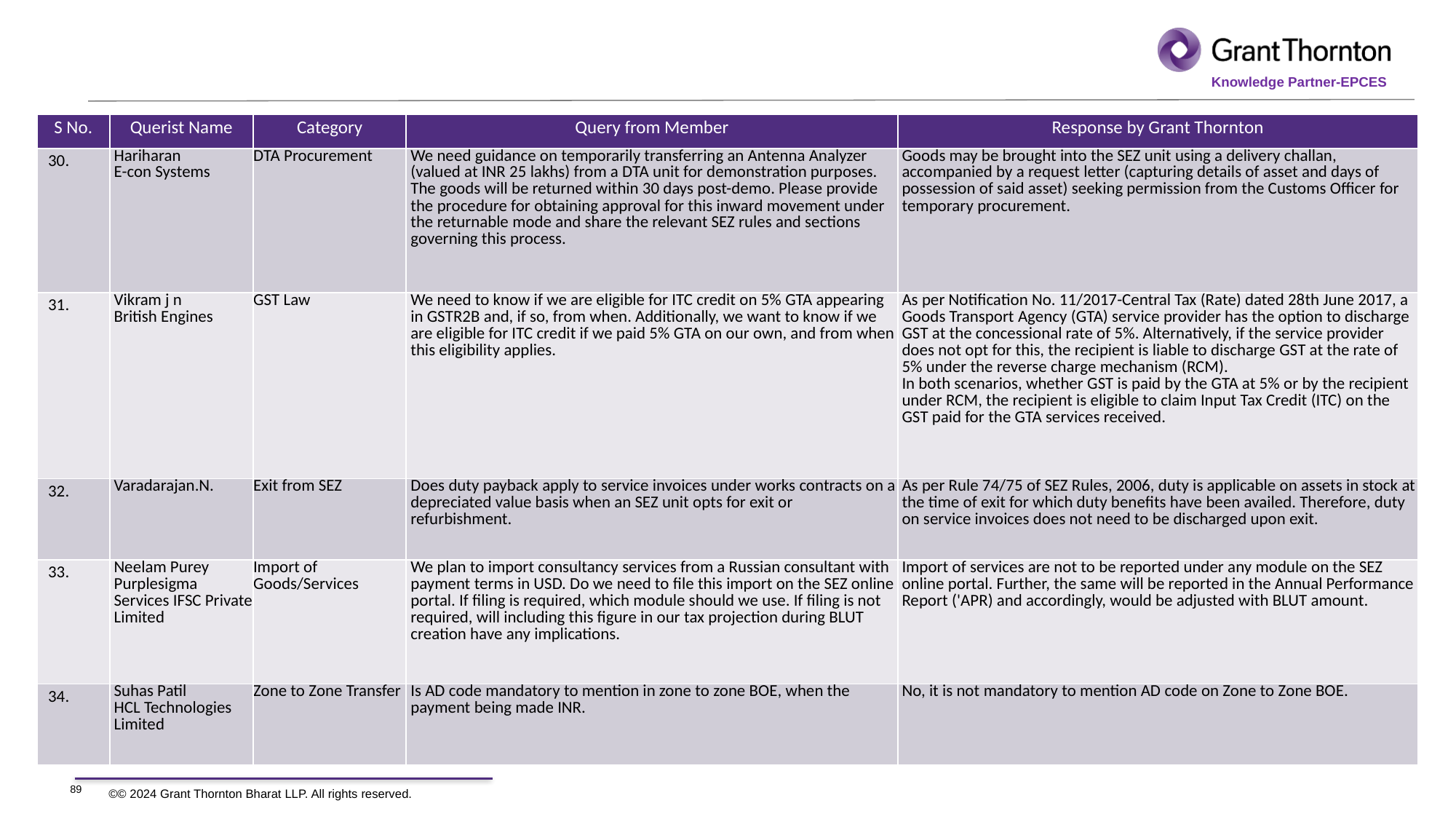

| S No. | Querist Name | Category | Query from Member | Response by Grant Thornton |
| --- | --- | --- | --- | --- |
| 30. | Hariharan E-con Systems | DTA Procurement | We need guidance on temporarily transferring an Antenna Analyzer (valued at INR 25 lakhs) from a DTA unit for demonstration purposes. The goods will be returned within 30 days post-demo. Please provide the procedure for obtaining approval for this inward movement under the returnable mode and share the relevant SEZ rules and sections governing this process. | Goods may be brought into the SEZ unit using a delivery challan, accompanied by a request letter (capturing details of asset and days of possession of said asset) seeking permission from the Customs Officer for temporary procurement. |
| 31. | Vikram j n British Engines | GST Law | We need to know if we are eligible for ITC credit on 5% GTA appearing in GSTR2B and, if so, from when. Additionally, we want to know if we are eligible for ITC credit if we paid 5% GTA on our own, and from when this eligibility applies. | As per Notification No. 11/2017-Central Tax (Rate) dated 28th June 2017, a Goods Transport Agency (GTA) service provider has the option to discharge GST at the concessional rate of 5%. Alternatively, if the service provider does not opt for this, the recipient is liable to discharge GST at the rate of 5% under the reverse charge mechanism (RCM). In both scenarios, whether GST is paid by the GTA at 5% or by the recipient under RCM, the recipient is eligible to claim Input Tax Credit (ITC) on the GST paid for the GTA services received. |
| 32. | Varadarajan.N. | Exit from SEZ | Does duty payback apply to service invoices under works contracts on a depreciated value basis when an SEZ unit opts for exit or refurbishment. | As per Rule 74/75 of SEZ Rules, 2006, duty is applicable on assets in stock at the time of exit for which duty benefits have been availed. Therefore, duty on service invoices does not need to be discharged upon exit. |
| 33. | Neelam Purey Purplesigma Services IFSC Private Limited | Import of Goods/Services | We plan to import consultancy services from a Russian consultant with payment terms in USD. Do we need to file this import on the SEZ online portal. If filing is required, which module should we use. If filing is not required, will including this figure in our tax projection during BLUT creation have any implications. | Import of services are not to be reported under any module on the SEZ online portal. Further, the same will be reported in the Annual Performance Report ('APR) and accordingly, would be adjusted with BLUT amount. |
| 34. | Suhas Patil HCL Technologies Limited | Zone to Zone Transfer | Is AD code mandatory to mention in zone to zone BOE, when the payment being made INR. | No, it is not mandatory to mention AD code on Zone to Zone BOE. |
89